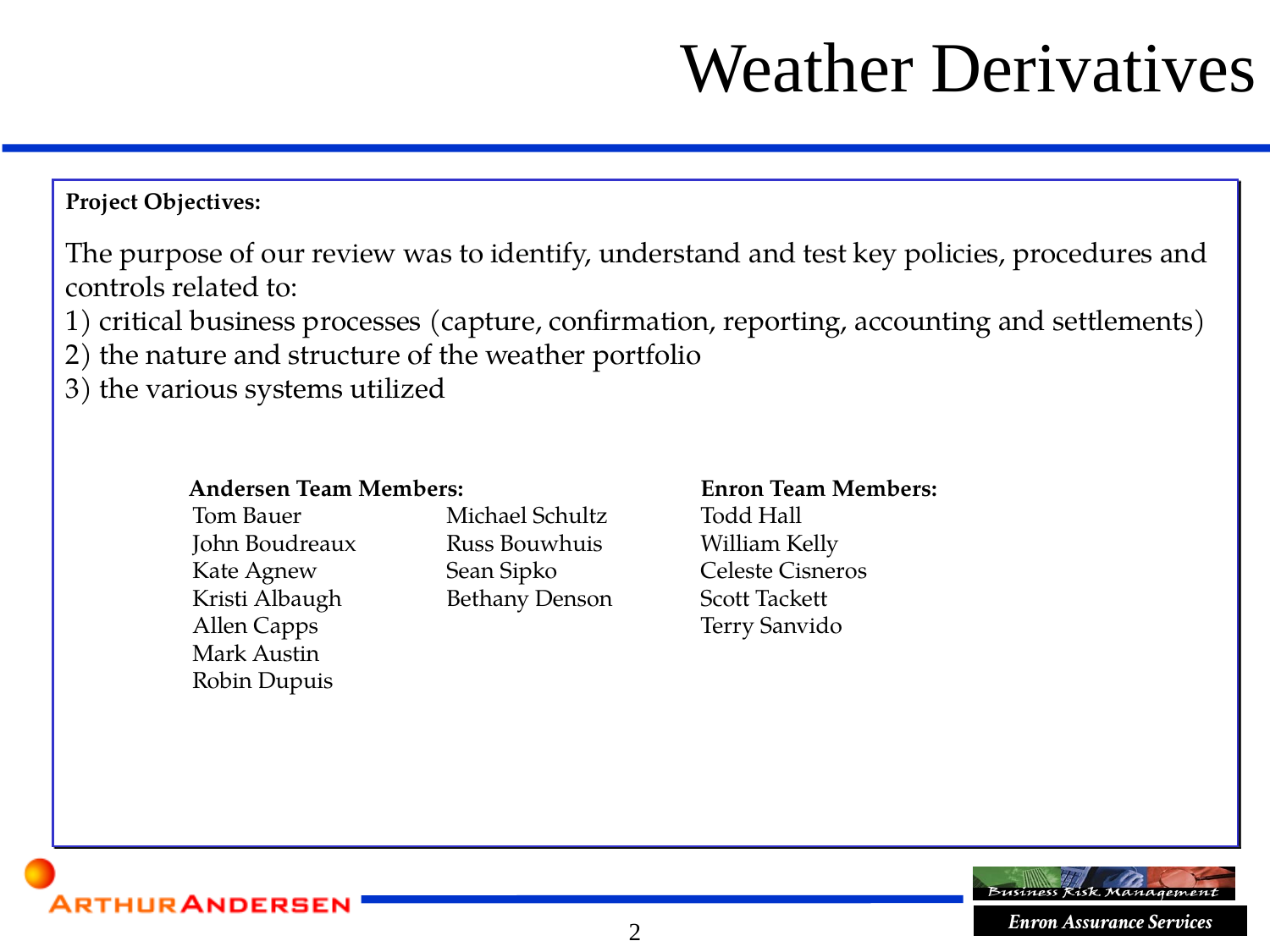

Weather Derivatives

Project Objectives:

The purpose of our review was to identify, understand and test key policies, procedures and controls related to:
1) critical business processes (capture, confirmation, reporting, accounting and settlements)
2) the nature and structure of the weather portfolio
3) the various systems utilized

                    Andersen Team Members: 	 	Enron Team Members:
	Tom Bauer		Michael Schultz	Todd Hall
	John Boudreaux	Russ Bouwhuis	William Kelly
	Kate Agnew		Sean Sipko		Celeste Cisneros
	Kristi Albaugh	Bethany Denson	Scott Tackett
	Allen Capps				Terry Sanvido
	Mark Austin
	Robin Dupuis

2